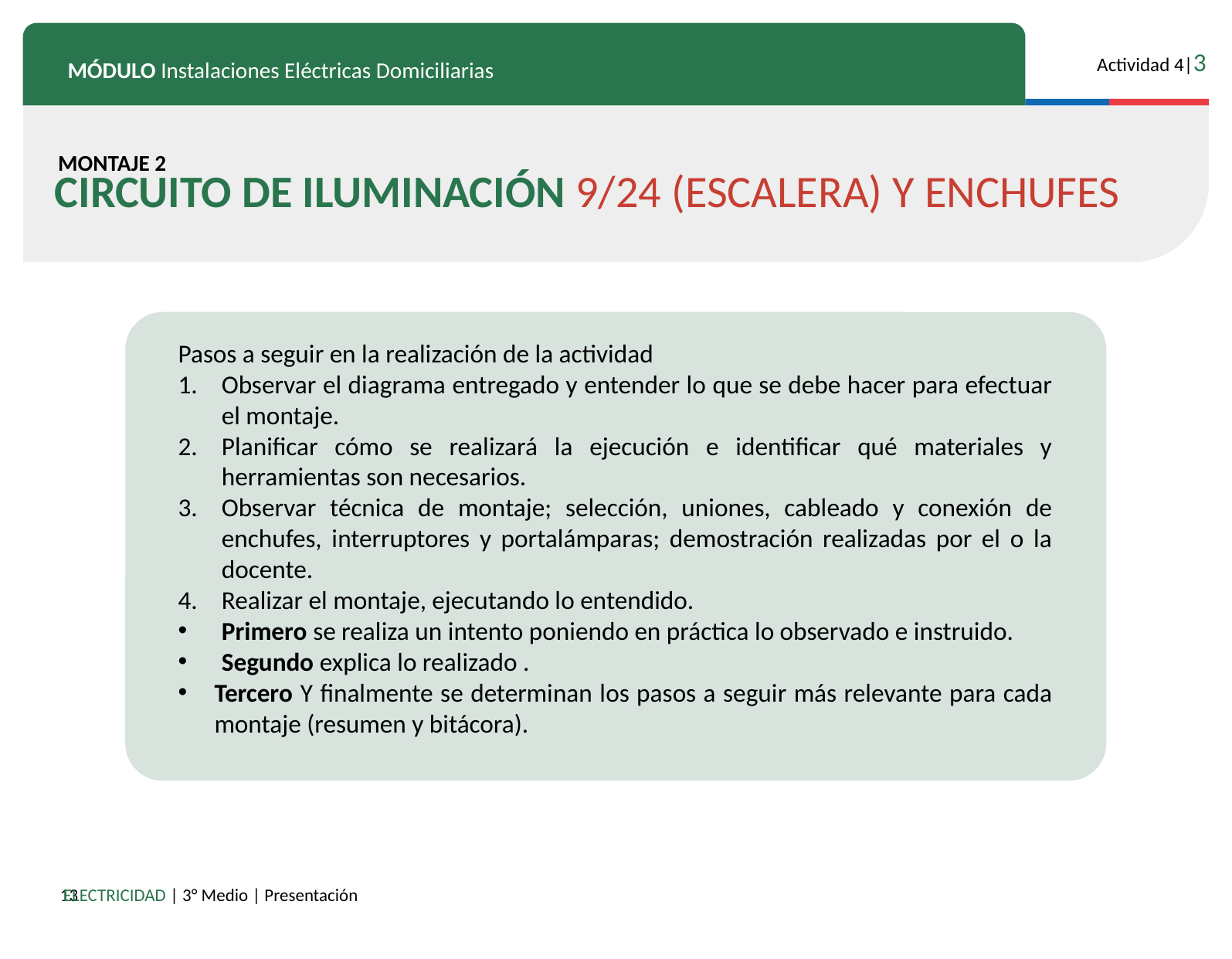

MONTAJE 2
CIRCUITO DE ILUMINACIÓN 9/24 (ESCALERA) Y ENCHUFES

Pasos a seguir en la realización de la actividad
Observar el diagrama entregado y entender lo que se debe hacer para efectuar el montaje.
Planificar cómo se realizará la ejecución e identificar qué materiales y herramientas son necesarios.
Observar técnica de montaje; selección, uniones, cableado y conexión de enchufes, interruptores y portalámparas; demostración realizadas por el o la docente.
Realizar el montaje, ejecutando lo entendido.
Primero se realiza un intento poniendo en práctica lo observado e instruido.
Segundo explica lo realizado .
Tercero Y finalmente se determinan los pasos a seguir más relevante para cada montaje (resumen y bitácora).